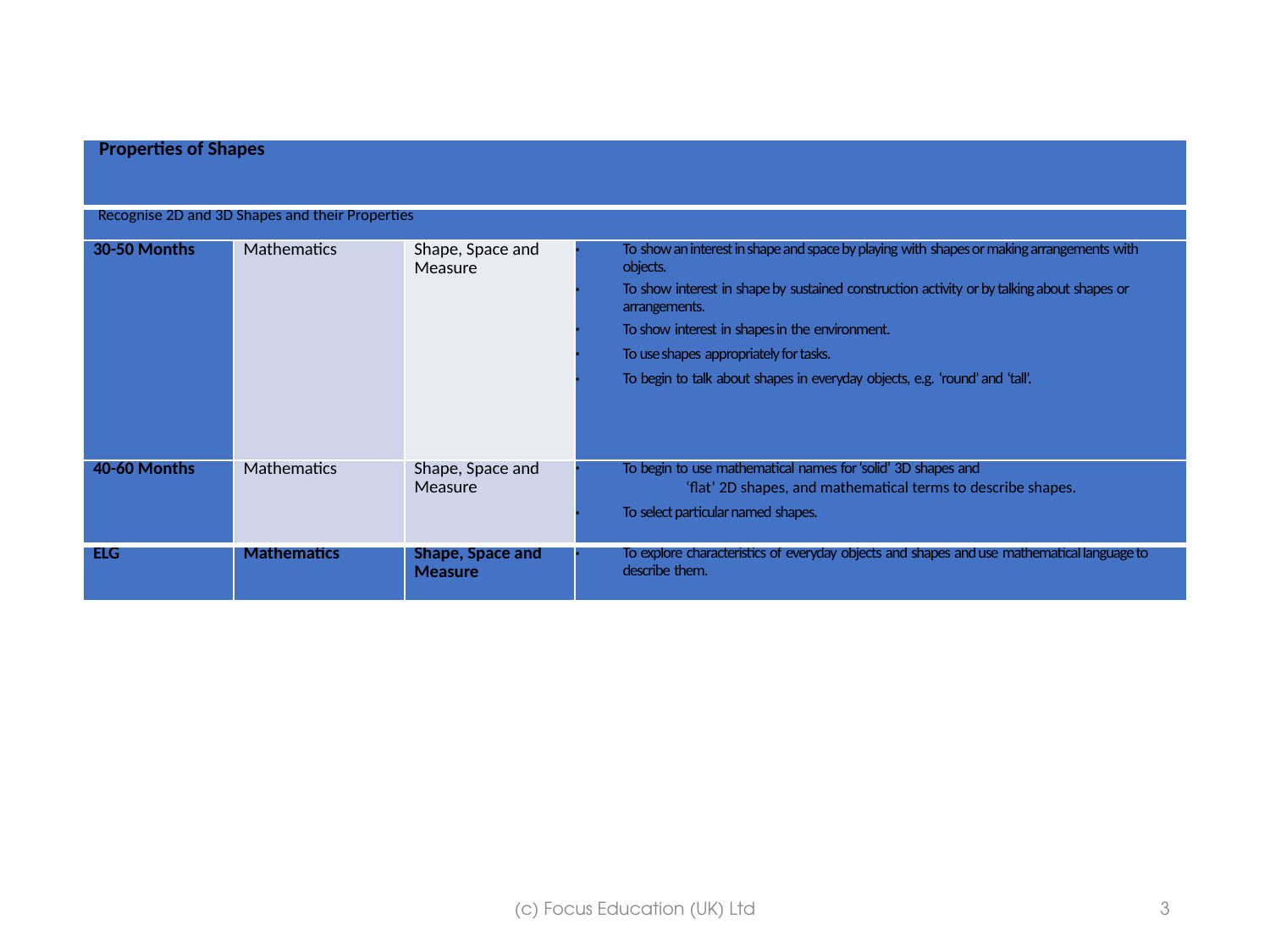

| Properties of Shapes |  |  |  |
| --- | --- | --- | --- |
| Recognise 2D and 3D Shapes and their Properties |  |  |  |
| 30-50 Months | Mathematics | Shape, Space and Measure | To show an interest in shape and space by playing with shapes or making arrangements with objects. To show interest in shape by sustained construction activity or by talking about shapes or arrangements. To show interest in shapes in the environment. To use shapes appropriately for tasks. To begin to talk about shapes in everyday objects, e.g. ‘round’ and ‘tall’. |
| 40-60 Months | Mathematics | Shape, Space and Measure | To begin to use mathematical names for ‘solid’ 3D shapes and ‘flat’ 2D shapes, and mathematical terms to describe shapes. To select particular named shapes. |
| ELG | Mathematics | Shape, Space and Measure | To explore characteristics of everyday objects and shapes and use mathematical language to describe them. |
(c) Focus Education (UK) Ltd
3